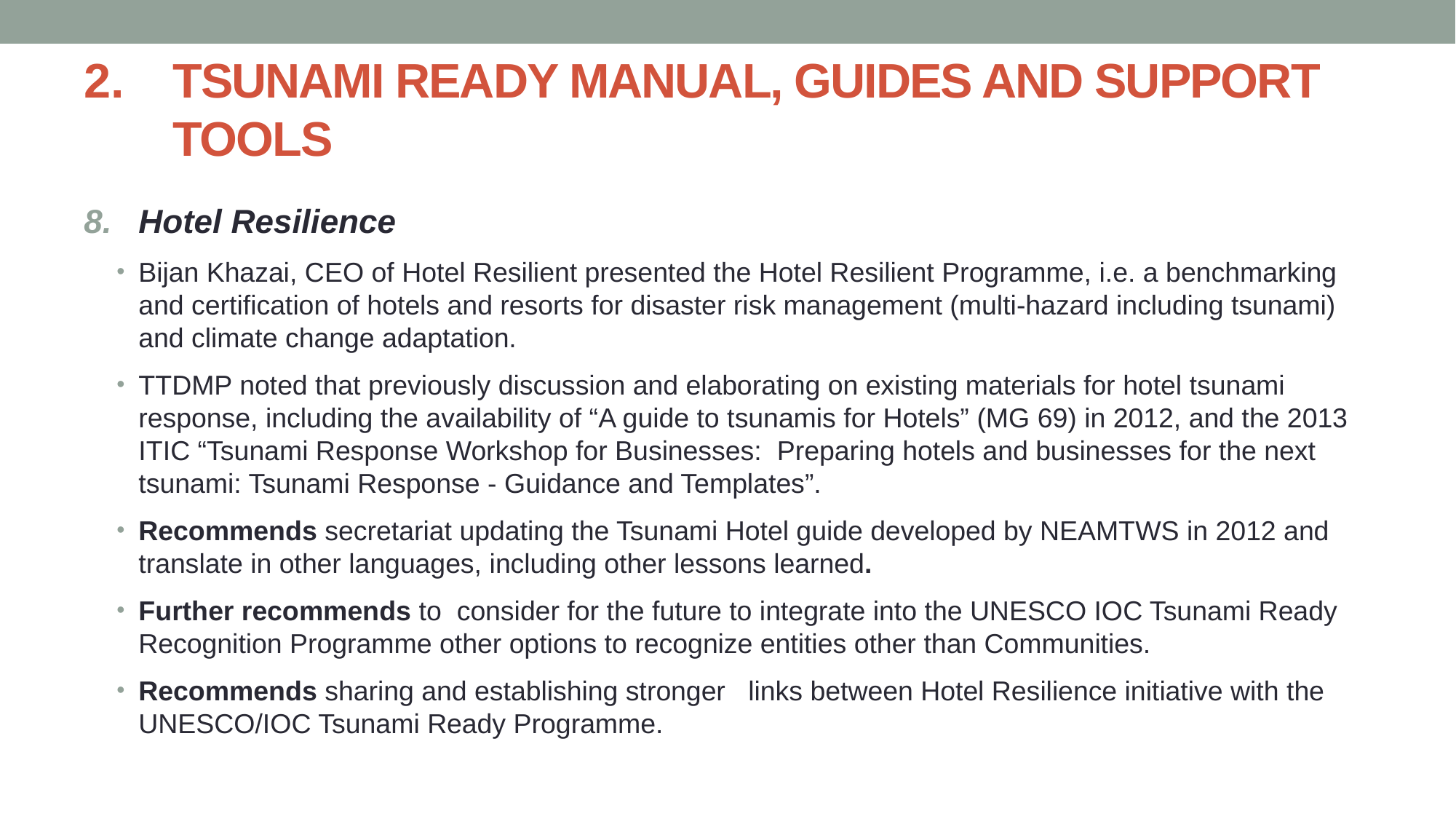

# TSUNAMI READY MANUAL, GUIDES AND SUPPORT TOOLS
Hotel Resilience
Bijan Khazai, CEO of Hotel Resilient presented the Hotel Resilient Programme, i.e. a benchmarking and certification of hotels and resorts for disaster risk management (multi-hazard including tsunami) and climate change adaptation.
TTDMP noted that previously discussion and elaborating on existing materials for hotel tsunami response, including the availability of “A guide to tsunamis for Hotels” (MG 69) in 2012, and the 2013 ITIC “Tsunami Response Workshop for Businesses:  Preparing hotels and businesses for the next tsunami: Tsunami Response - Guidance and Templates”.
Recommends secretariat updating the Tsunami Hotel guide developed by NEAMTWS in 2012 and translate in other languages, including other lessons learned.
Further recommends to  consider for the future to integrate into the UNESCO IOC Tsunami Ready Recognition Programme other options to recognize entities other than Communities.
Recommends sharing and establishing stronger   links between Hotel Resilience initiative with the UNESCO/IOC Tsunami Ready Programme.